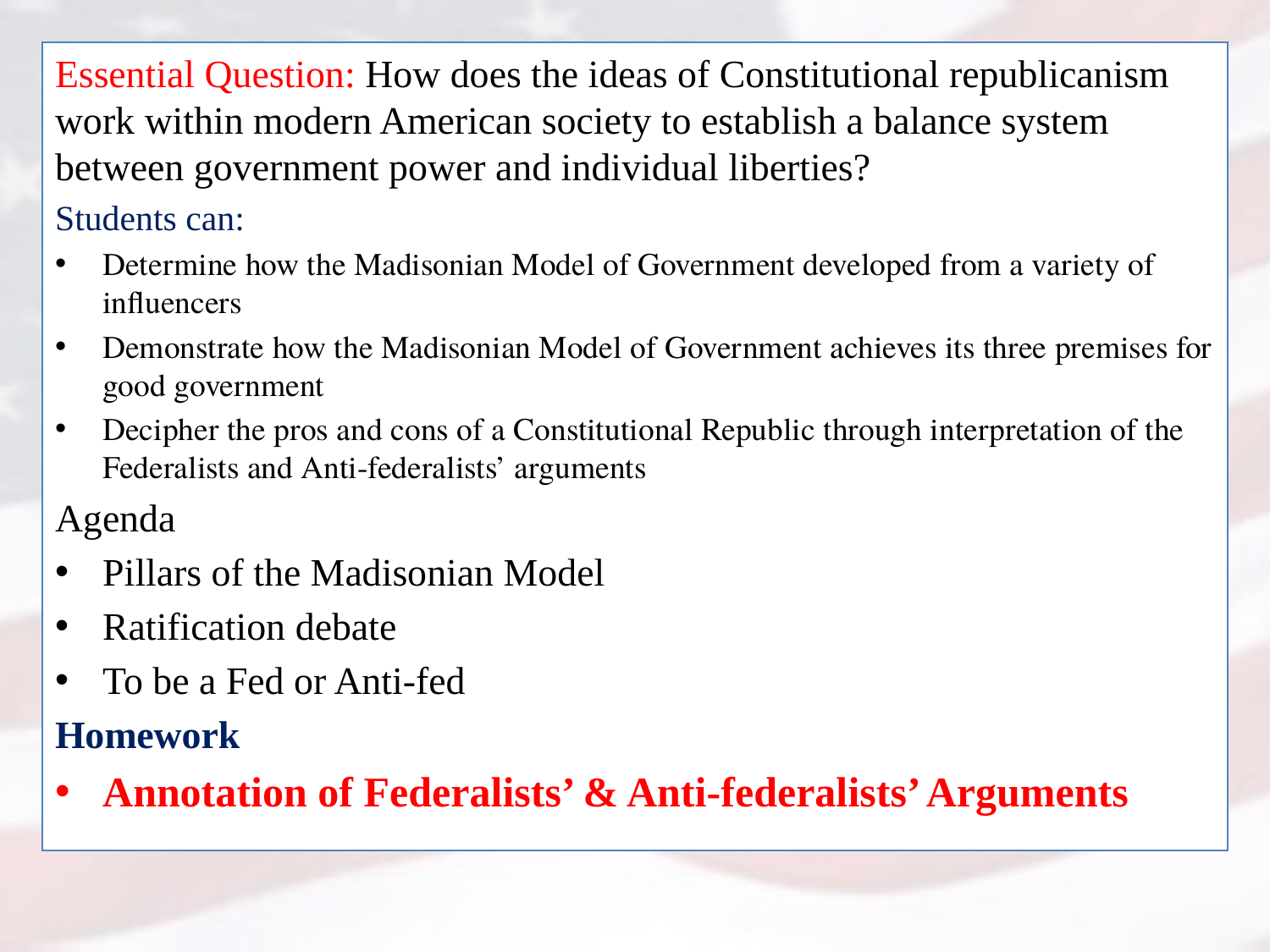

Essential Question: How does the ideas of Constitutional republicanism work within modern American society to establish a balance system between government power and individual liberties?
Students can:
Determine how the Madisonian Model of Government developed from a variety of influencers
Demonstrate how the Madisonian Model of Government achieves its three premises for good government
Decipher the pros and cons of a Constitutional Republic through interpretation of the Federalists and Anti-federalists’ arguments
Agenda
Pillars of the Madisonian Model
Ratification debate
To be a Fed or Anti-fed
Homework
Annotation of Federalists’ & Anti-federalists’ Arguments